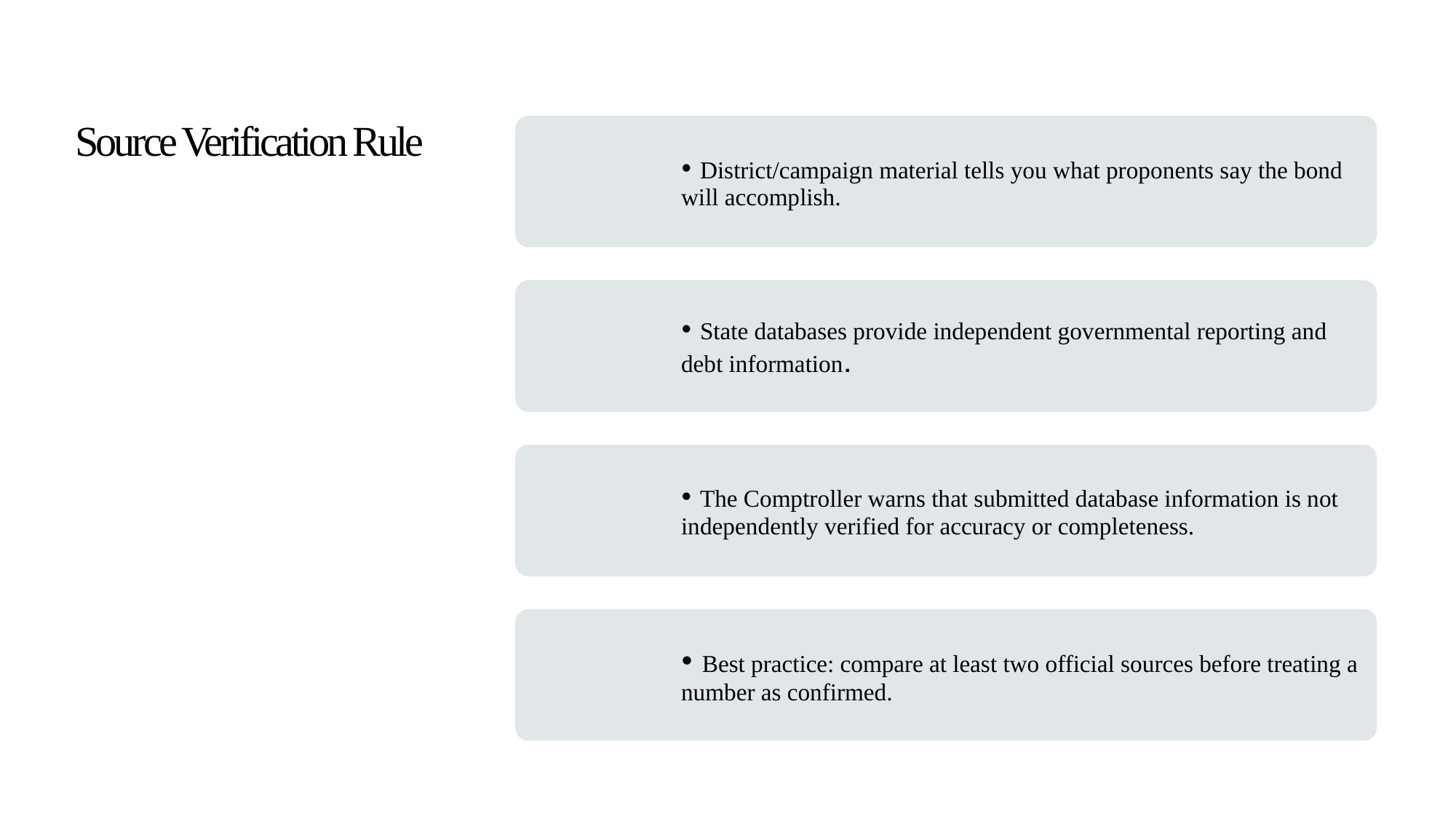

• District/campaign material tells you what proponents say the bond will accomplish.
• State databases provide independent governmental reporting and debt information.
• The Comptroller warns that submitted database information is not independently verified for accuracy or completeness.
• Best practice: compare at least two official sources before treating a number as confirmed.
Source Verification Rule